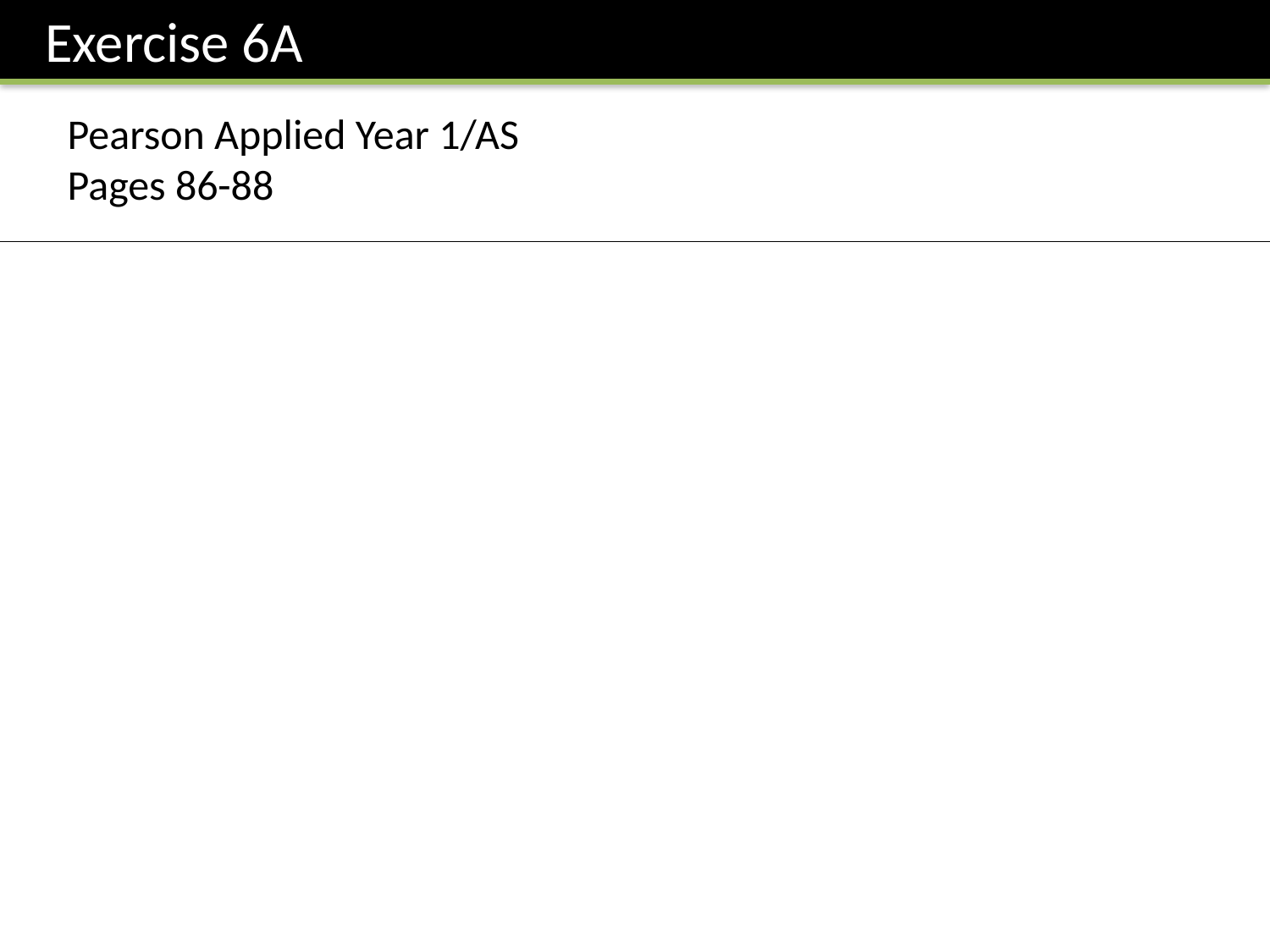

Exercise 6A
Pearson Applied Year 1/AS
Pages 86-88